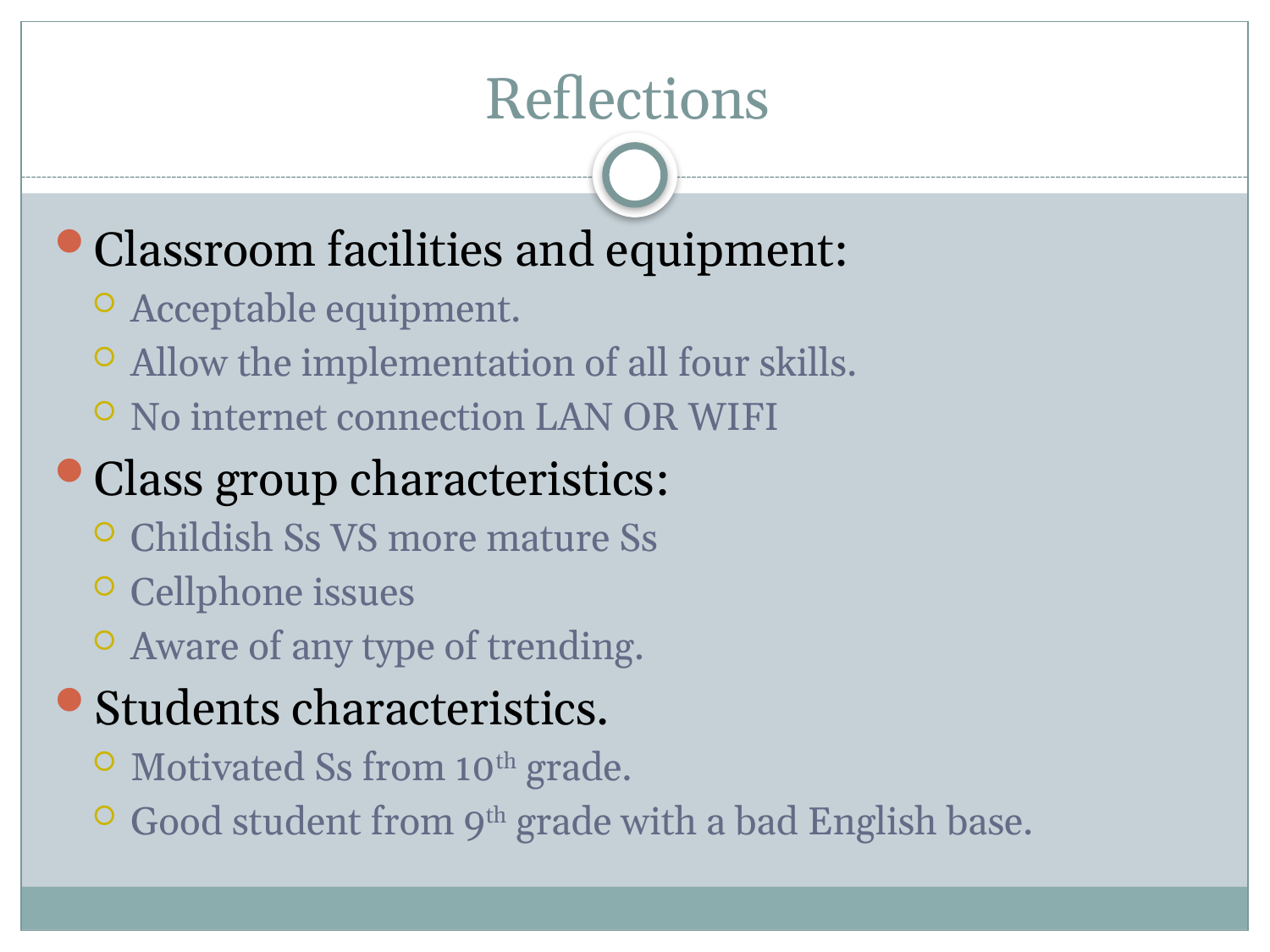

# Reflections
Classroom facilities and equipment:
Acceptable equipment.
Allow the implementation of all four skills.
No internet connection LAN OR WIFI
Class group characteristics:
Childish Ss VS more mature Ss
Cellphone issues
Aware of any type of trending.
Students characteristics.
Motivated Ss from 10th grade.
Good student from 9th grade with a bad English base.